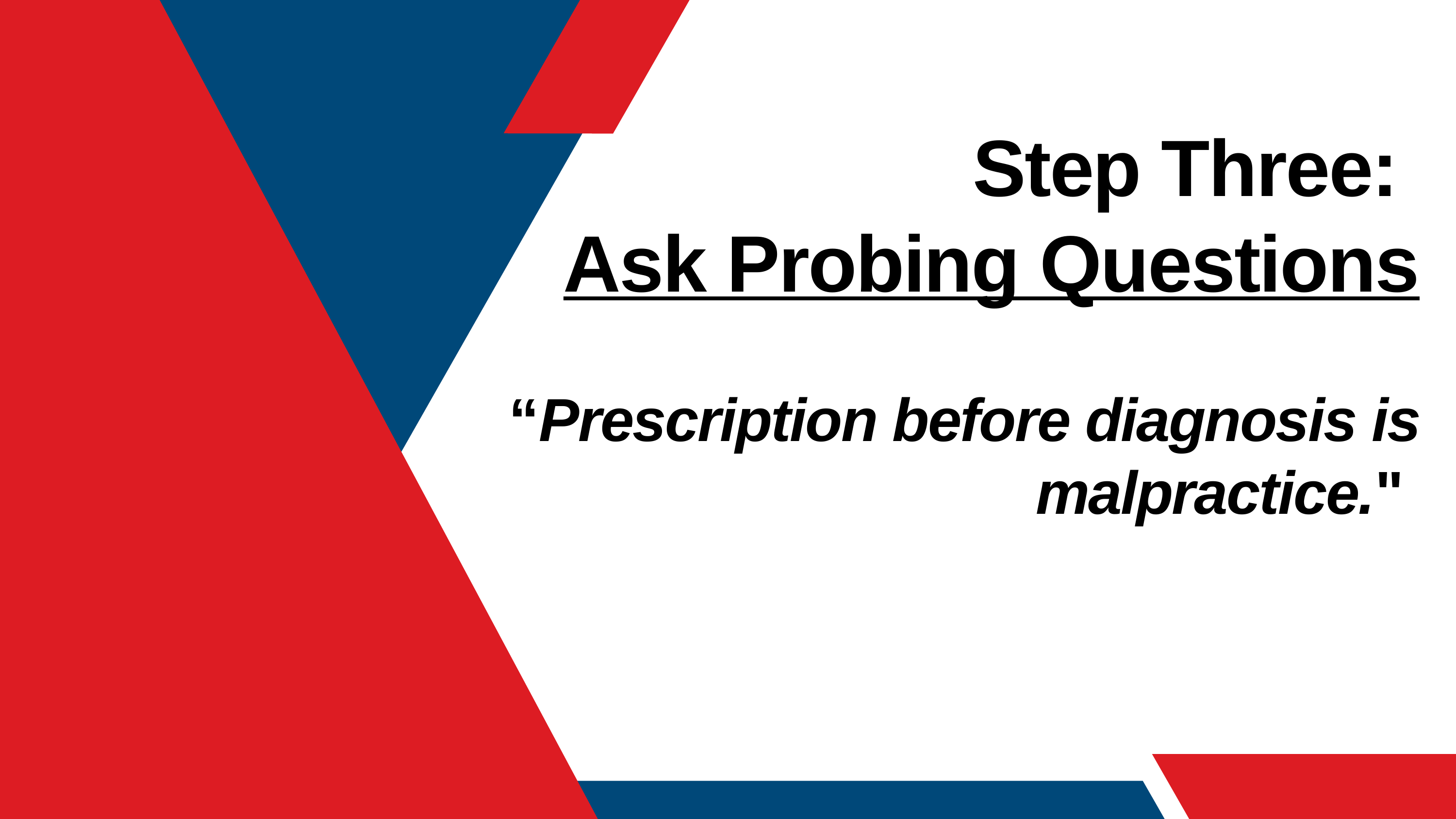

Step Three:
Ask Probing Questions

“Prescription before diagnosis is malpractice."